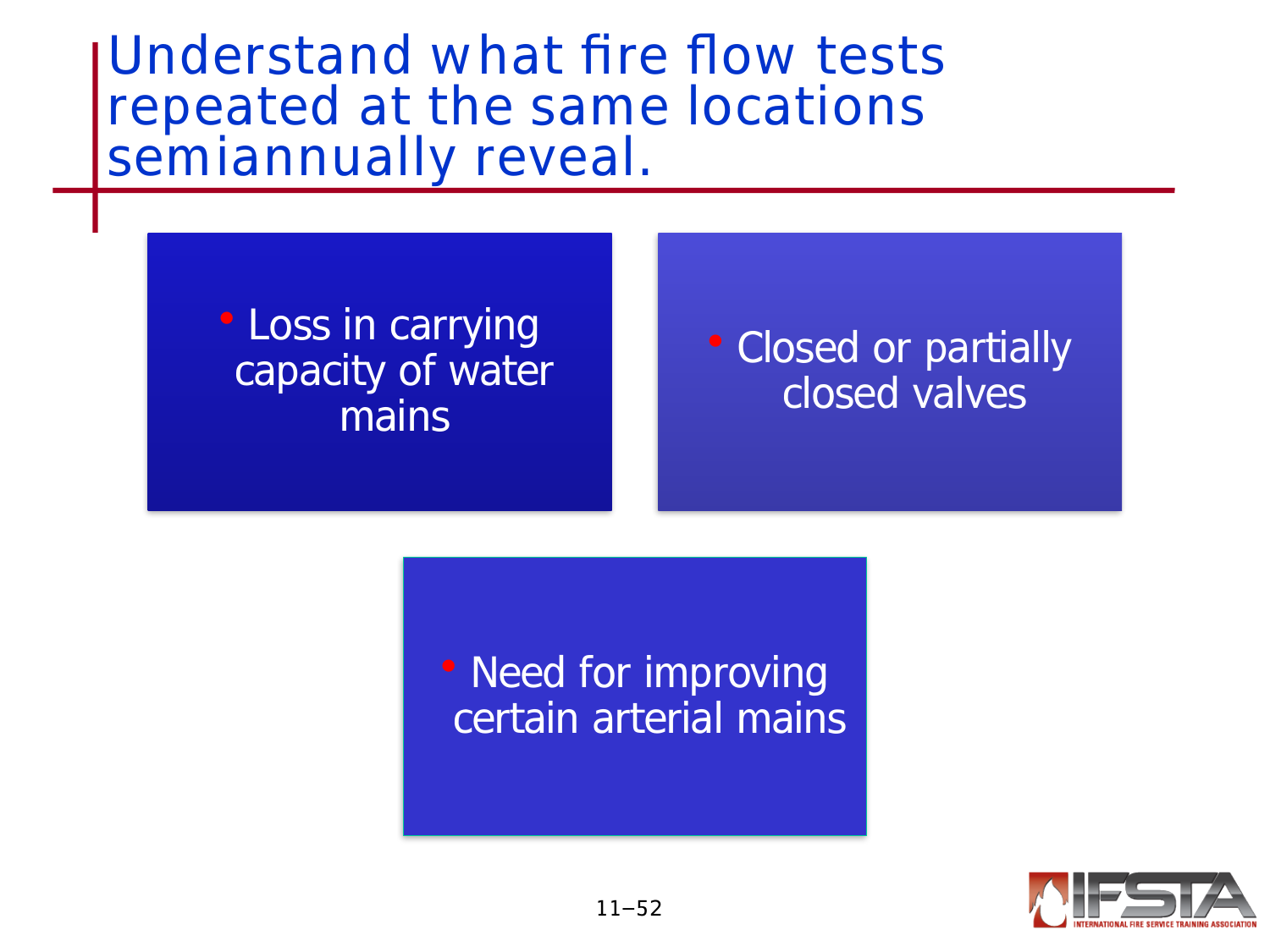

# Understand what fire flow tests repeated at the same locations semiannually reveal.
Loss in carrying capacity of water mains
Closed or partially closed valves
Need for improving certain arterial mains
11–52